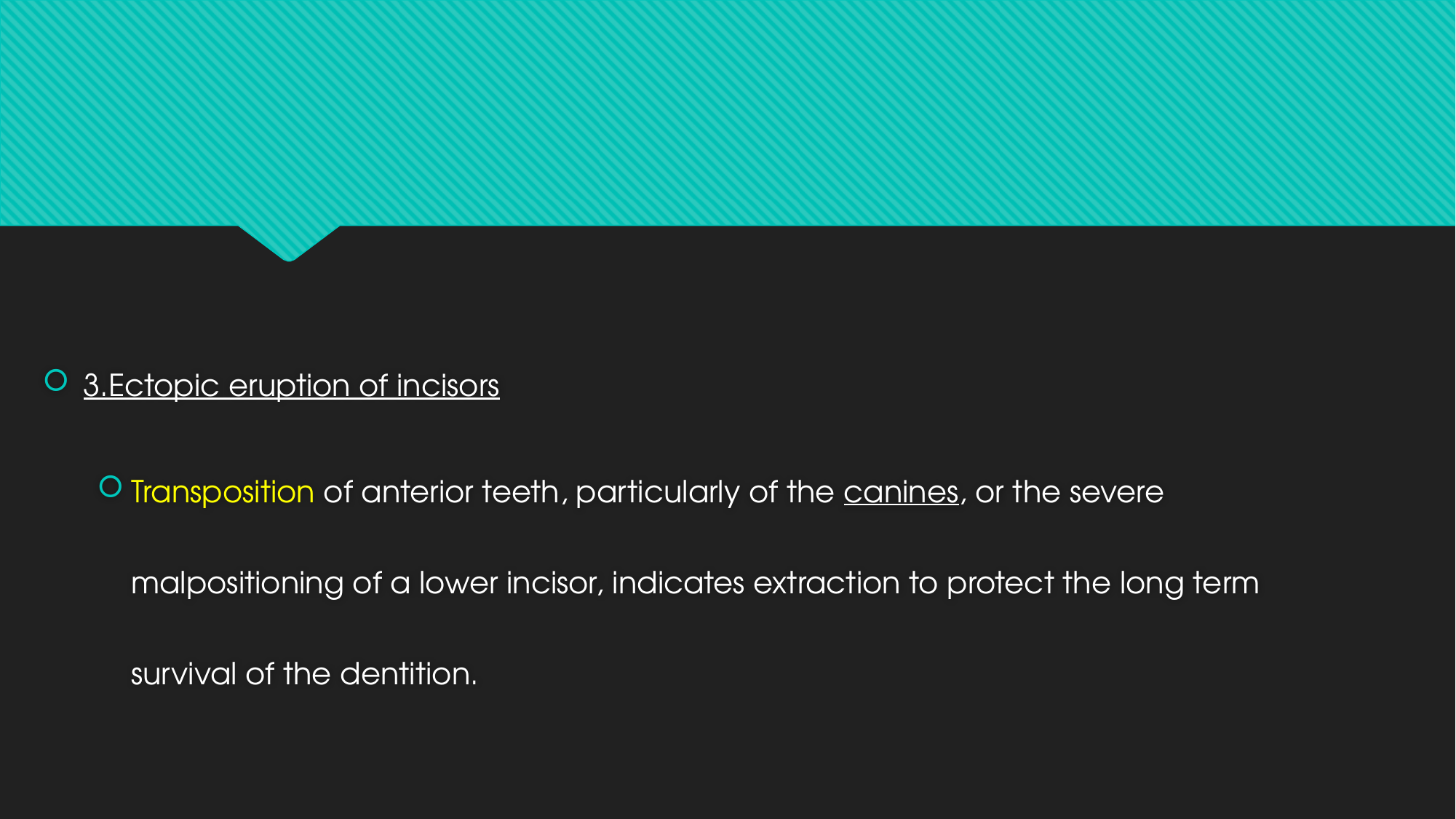

#
3.Ectopic eruption of incisors
Transposition of anterior teeth, particularly of the canines, or the severe malpositioning of a lower incisor, indicates extraction to protect the long term survival of the dentition.